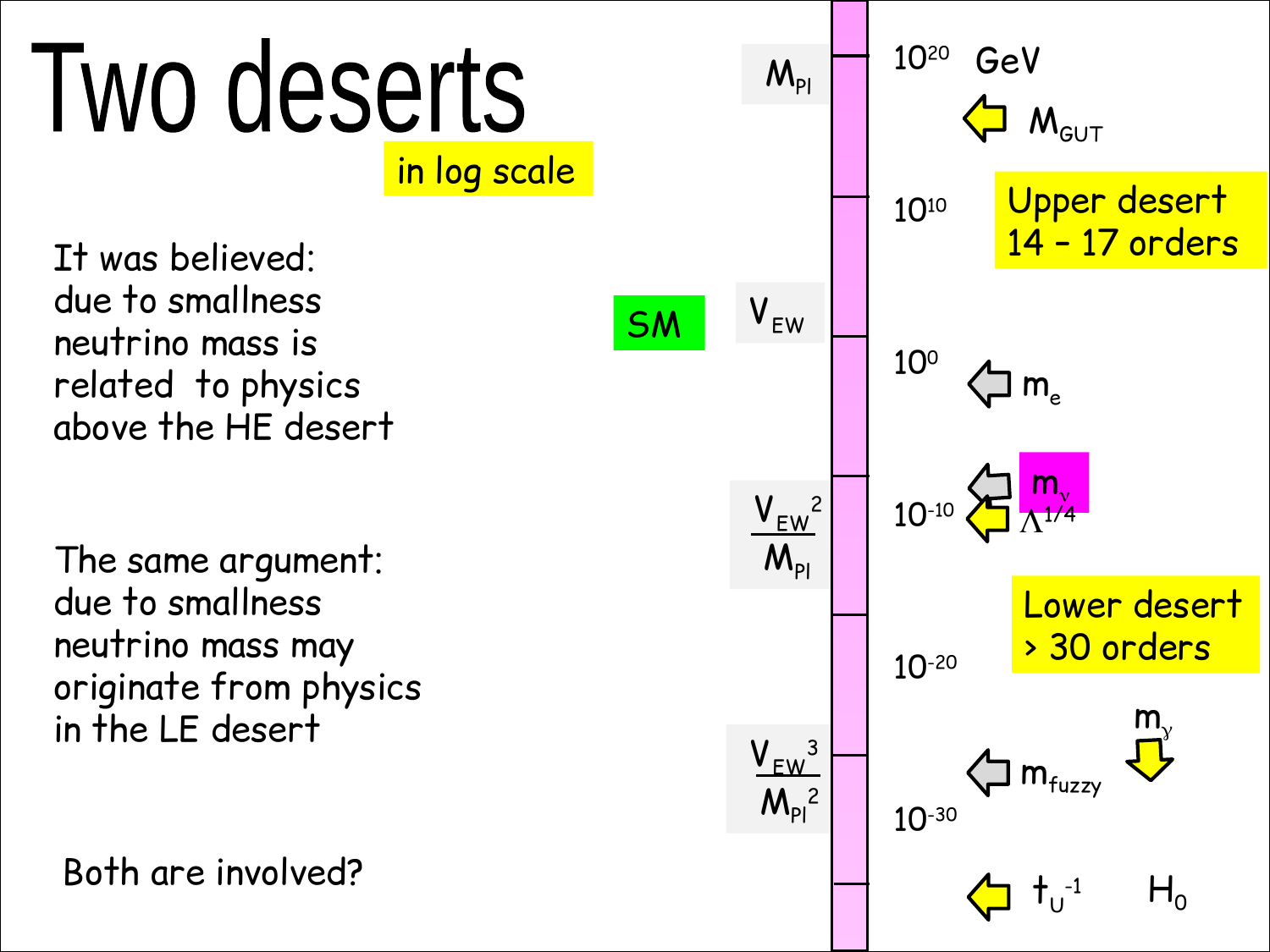

1020

1010

100

10-10

10-20

10-30

10-40
 GeV
Two deserts
 MPl
 MGUT

in log scale
Upper desert
14 – 17 orders
It was believed:
due to smallness neutrino mass is related  to physics above the HE desert
VEW
SM
me

mν

 VEW2
  MPl
Λ1/4

The same argument:
due to smallness
neutrino mass may  originate from physics
in the LE desert
Lower desert
> 30 orders
mγ
 VEW3
  MPl2

mfuzzy

Both are involved?
H0
tU-1